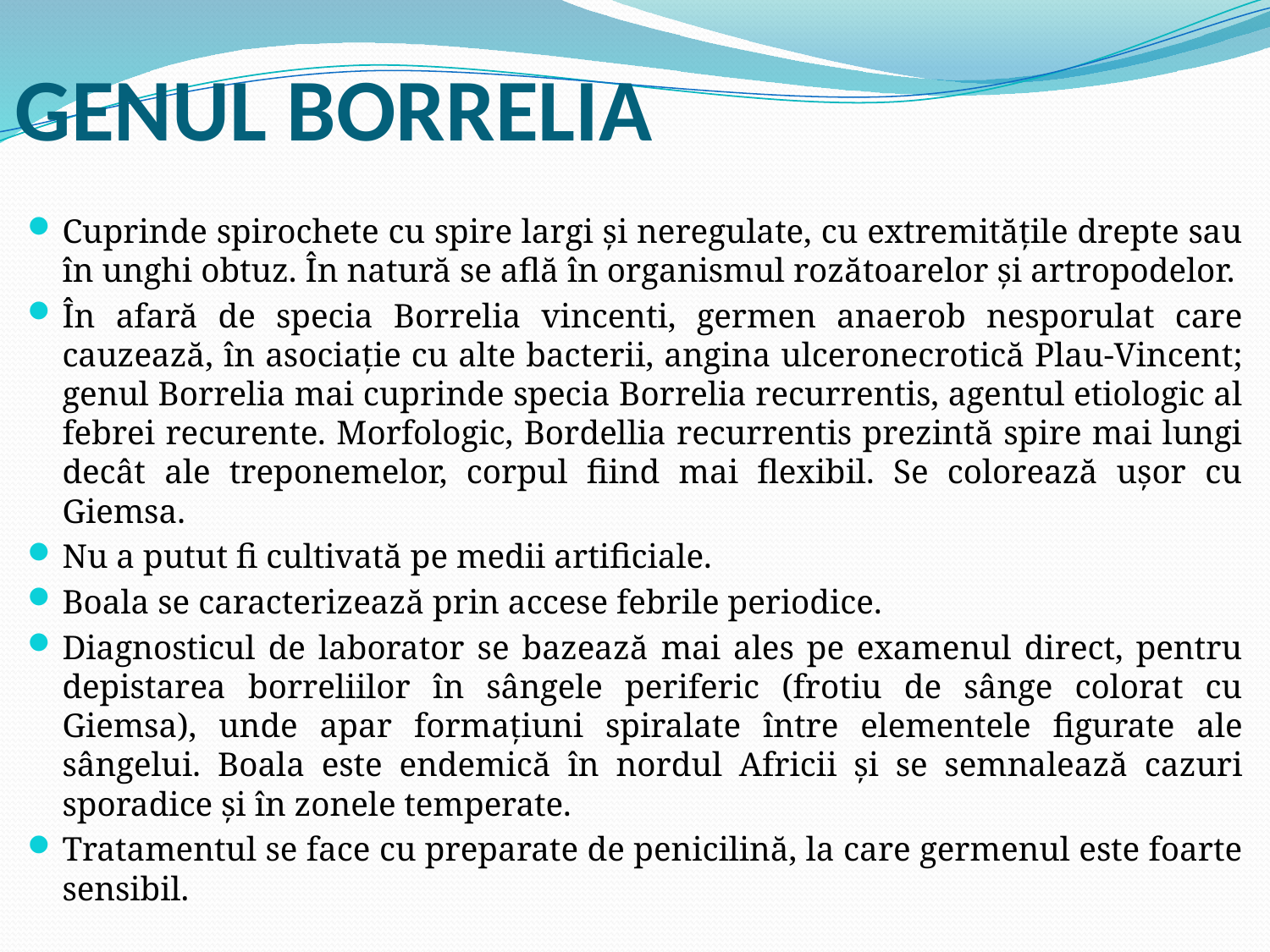

# GENUL BORRELIA

Cuprinde spirochete cu spire largi şi neregulate, cu extremităţile drepte sau în unghi obtuz. În natură se află în organismul rozătoarelor şi artropodelor.
În afară de specia Borrelia vincenti, germen anaerob nesporulat care cauzează, în asociaţie cu alte bacterii, angina ulceronecrotică Plau-Vincent; genul Borrelia mai cuprinde specia Borrelia recurrentis, agentul etiologic al febrei recurente. Morfologic, Bordellia recurrentis prezintă spire mai lungi decât ale treponemelor, corpul fiind mai flexibil. Se colorează uşor cu Giemsa.
Nu a putut fi cultivată pe medii artificiale.
Boala se caracterizează prin accese febrile periodice.
Diagnosticul de laborator se bazează mai ales pe examenul direct, pentru depistarea borreliilor în sângele periferic (frotiu de sânge colorat cu Giemsa), unde apar formaţiuni spiralate între elementele figurate ale sângelui. Boala este endemică în nordul Africii şi se semnalează cazuri sporadice şi în zonele temperate.
Tratamentul se face cu preparate de penicilină, la care germenul este foarte sensibil.